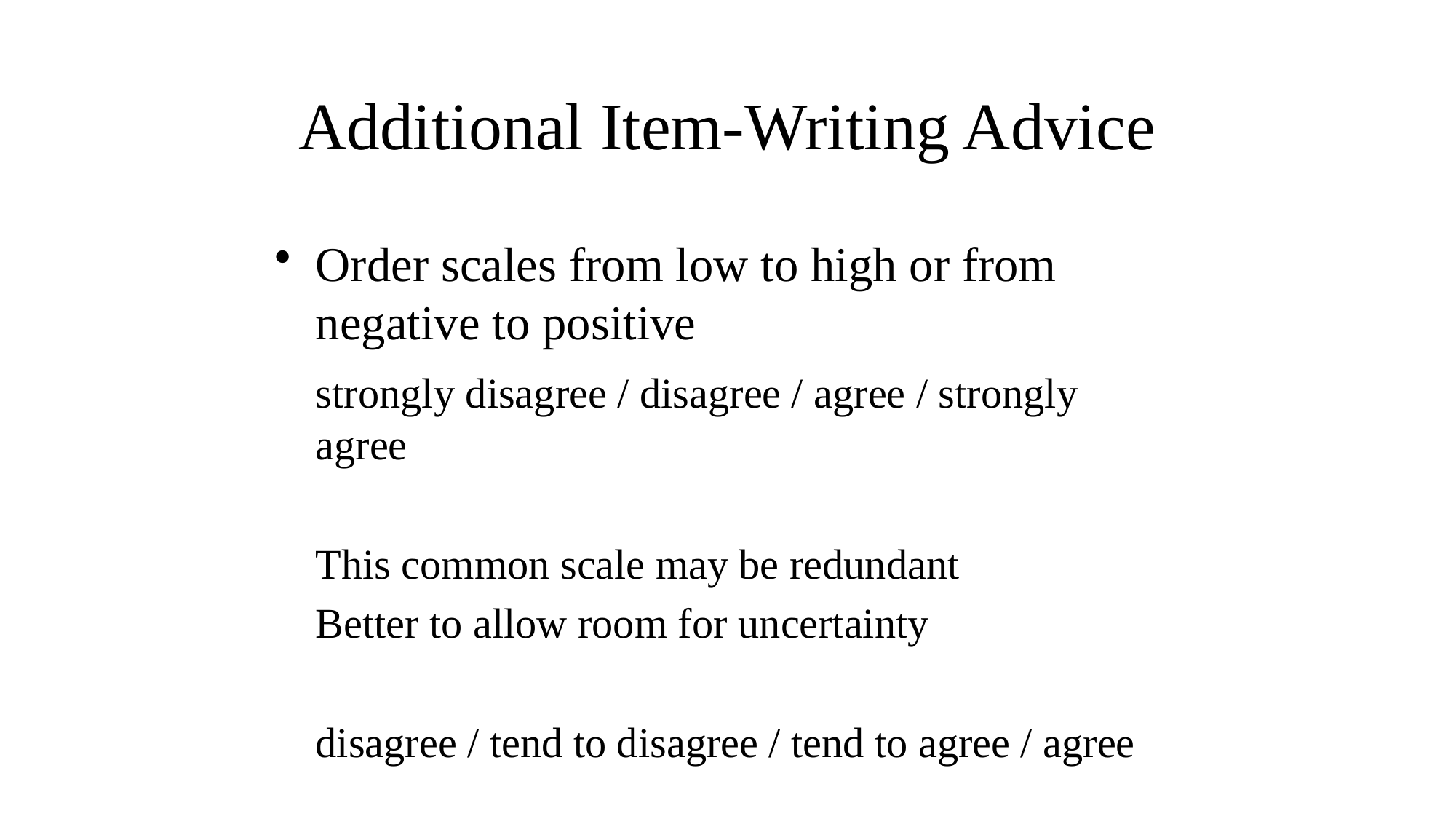

# Additional Item-Writing Advice
Order scales from low to high or from negative to positive
	strongly disagree / disagree / agree / strongly agree

	This common scale may be redundant
	Better to allow room for uncertainty

	disagree / tend to disagree / tend to agree / agree